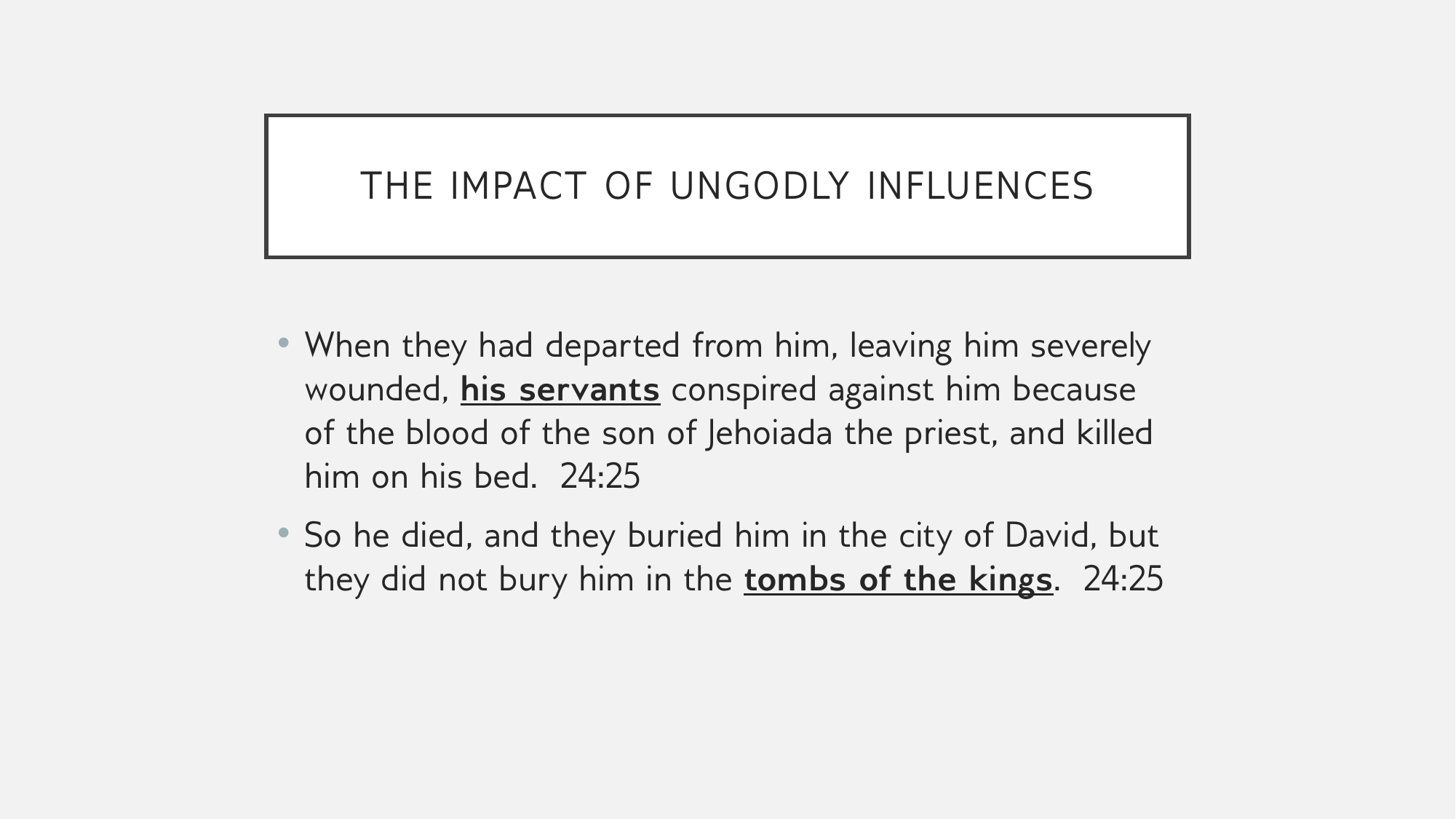

# The impact of ungodly influences
When they had departed from him, leaving him severely wounded, his servants conspired against him because of the blood of the son of Jehoiada the priest, and killed him on his bed.  24:25
So he died, and they buried him in the city of David, but they did not bury him in the tombs of the kings.  24:25